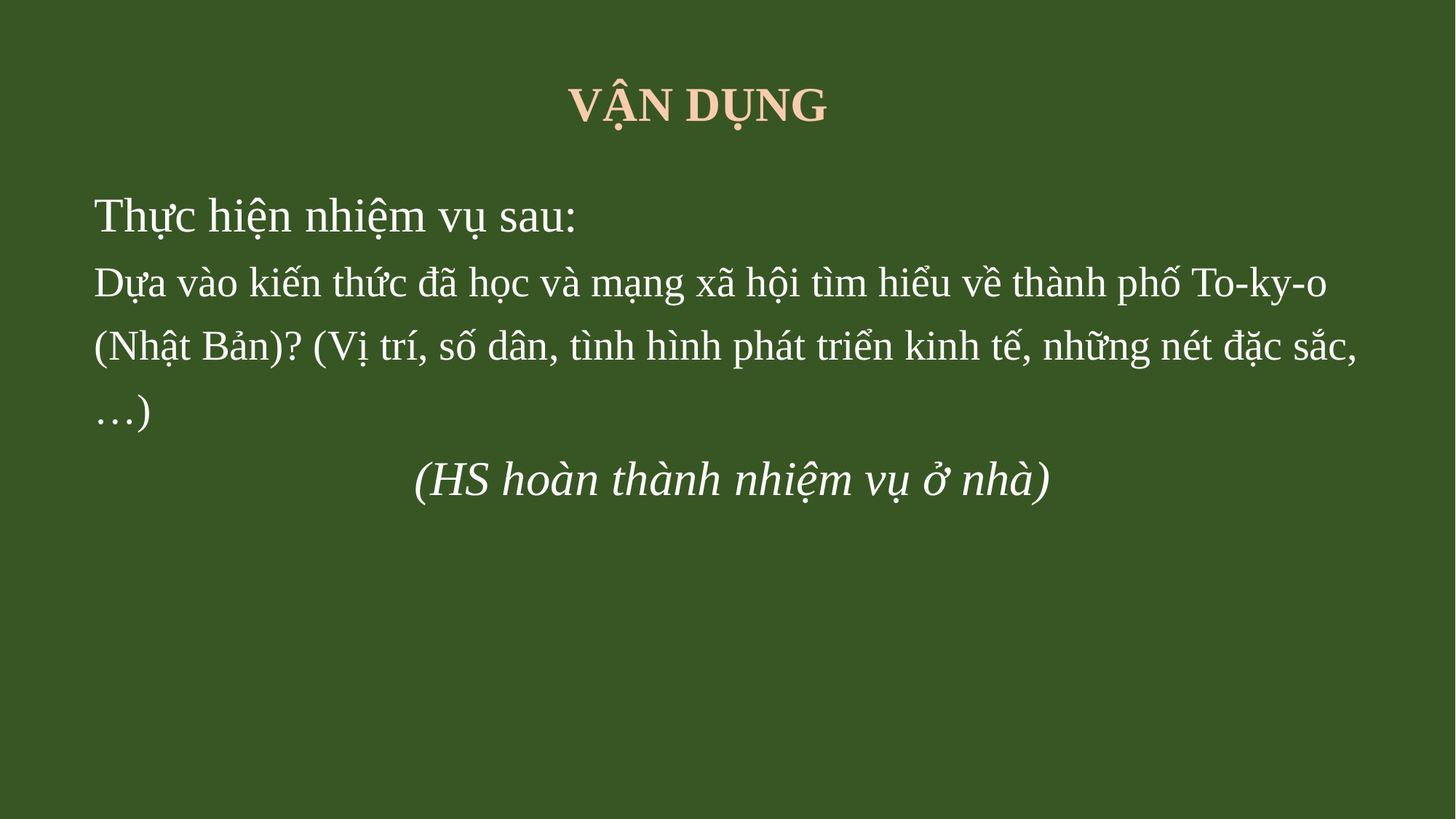

VẬN DỤNG
Thực hiện nhiệm vụ sau:
Dựa vào kiến thức đã học và mạng xã hội tìm hiểu về thành phố To-ky-o (Nhật Bản)? (Vị trí, số dân, tình hình phát triển kinh tế, những nét đặc sắc,…)
(HS hoàn thành nhiệm vụ ở nhà)